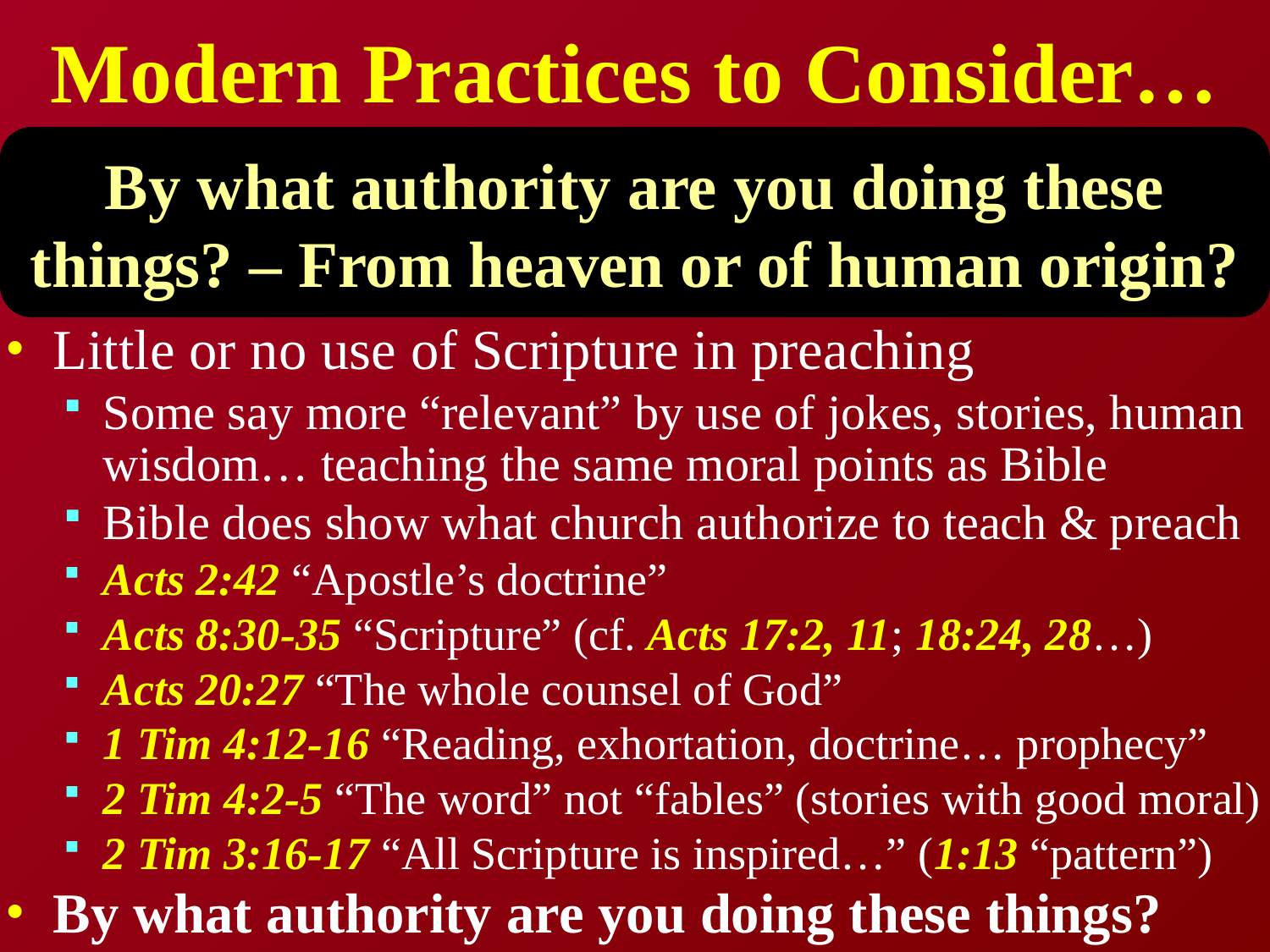

# Modern Practices to Consider…
By what authority are you doing these things? – From heaven or of human origin?
Little or no use of Scripture in preaching
Some say more “relevant” by use of jokes, stories, human wisdom… teaching the same moral points as Bible
Bible does show what church authorize to teach & preach
Acts 2:42 “Apostle’s doctrine”
Acts 8:30-35 “Scripture” (cf. Acts 17:2, 11; 18:24, 28…)
Acts 20:27 “The whole counsel of God”
1 Tim 4:12-16 “Reading, exhortation, doctrine… prophecy”
2 Tim 4:2-5 “The word” not “fables” (stories with good moral)
2 Tim 3:16-17 “All Scripture is inspired…” (1:13 “pattern”)
By what authority are you doing these things?